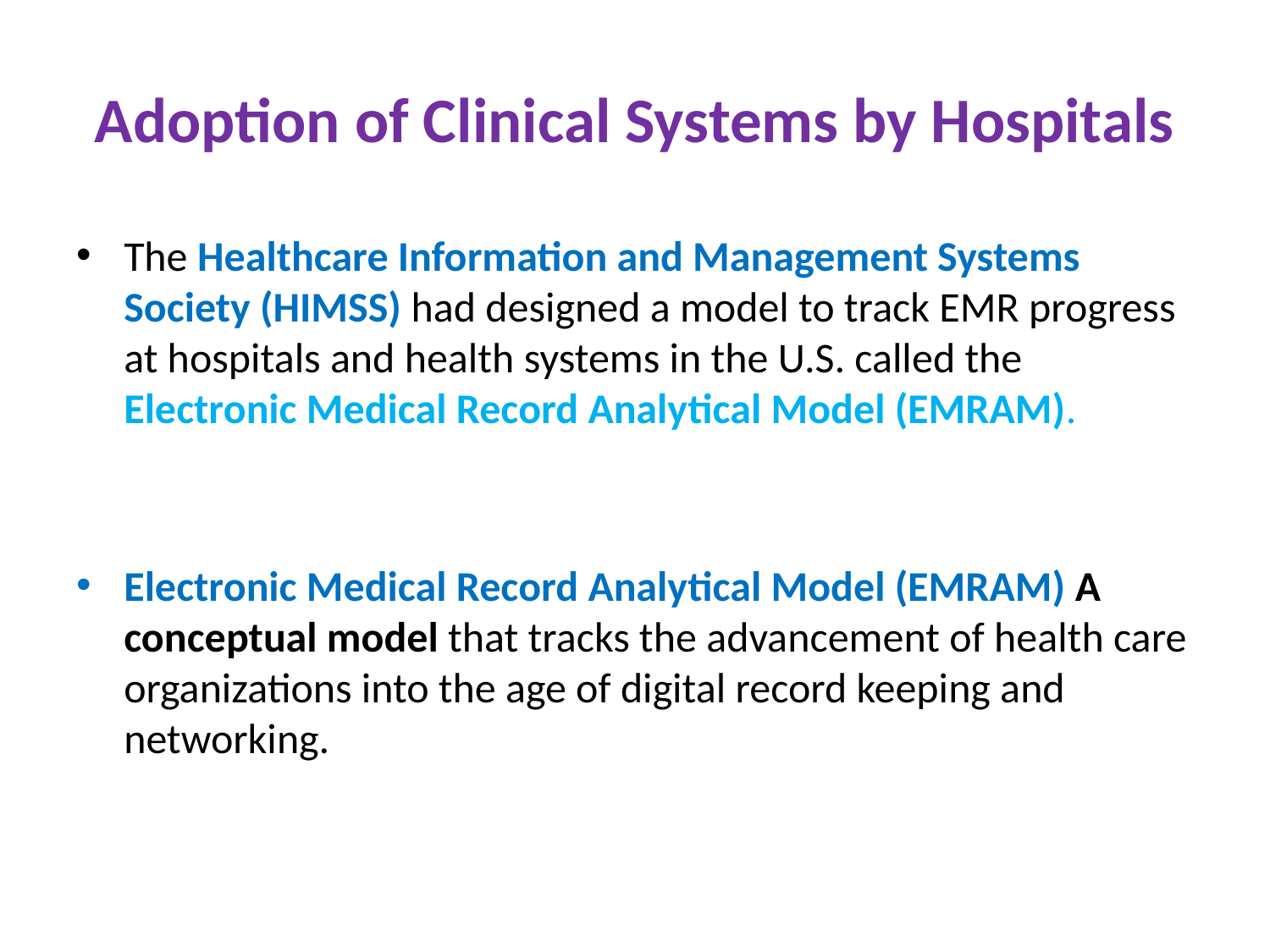

# Adoption of Clinical Systems by Hospitals
The Healthcare Information and Management Systems Society (HIMSS) had designed a model to track EMR progress at hospitals and health systems in the U.S. called the Electronic Medical Record Analytical Model (EMRAM).

Electronic Medical Record Analytical Model (EMRAM) A conceptual model that tracks the advancement of health care organizations into the age of digital record keeping and networking.